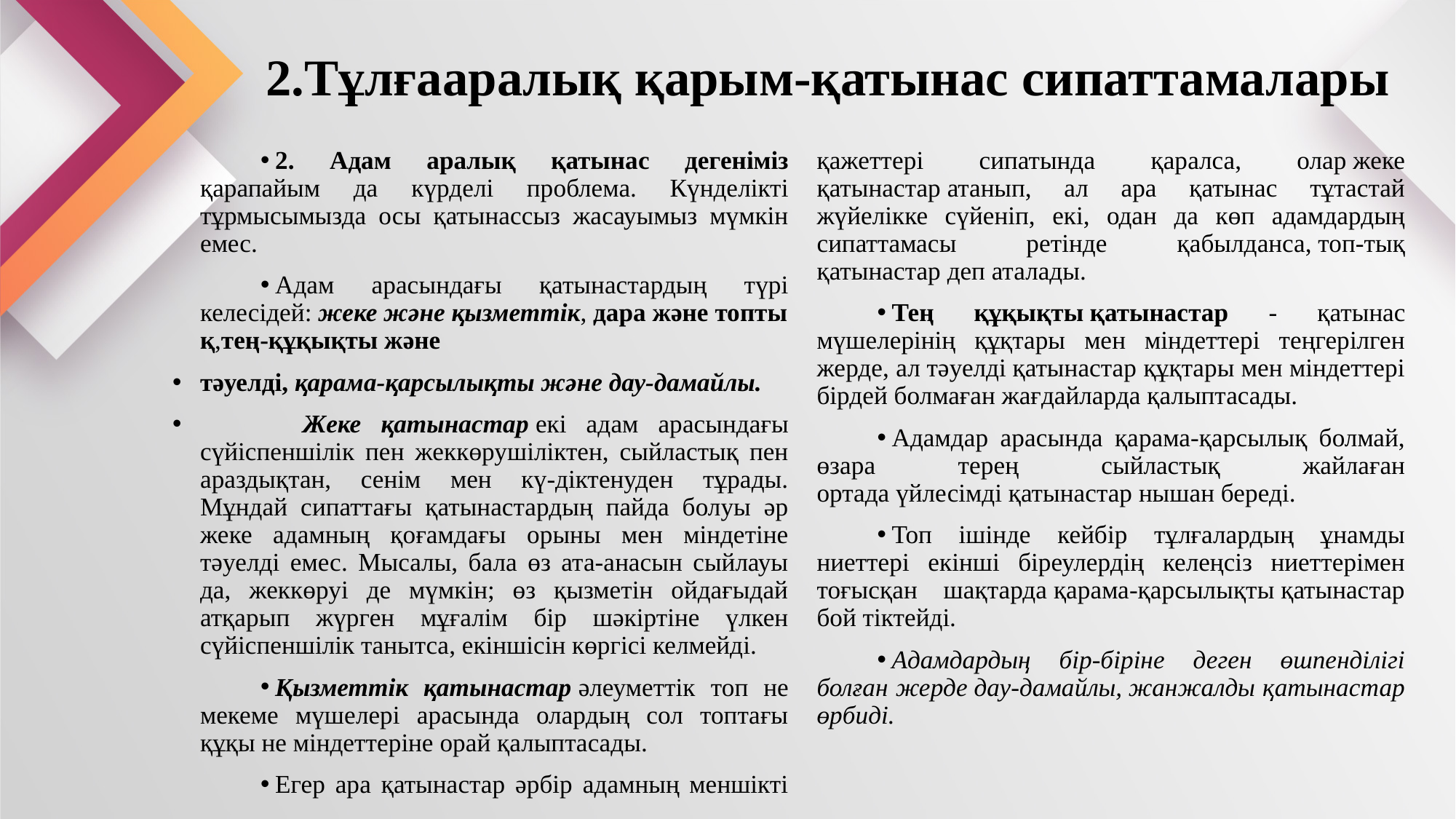

# 2.Тұлғааралық қарым-қатынас сипаттамалары
2. Адам аралық қатынас дегеніміз қарапайым да күрделі проблема. Күнделікті тұрмысымызда осы қатынассыз жасауымыз мүмкін емес.
Адам арасындағы қатынастардың түрі келесідей: жеке және қызметтік, дара және топтық,тең-құқықты және
тәуелді, қарама-қарсылықты және дау-дамайлы.
	Жеке қатынастар екі адам арасындағы сүйіспеншілік пен жеккөрушіліктен, сыйластық пен араздықтан, сенім мен кү-діктенуден тұрады. Мұндай сипаттағы қатынастардың пайда болуы әр жеке адамның қоғамдағы орыны мен міндетіне тәуелді емес. Мысалы, бала өз ата-анасын сыйлауы да, жеккөруі де мүмкін; өз қызметін ойдағыдай атқарып жүрген мұғалім бір шәкіртіне үлкен сүйіспеншілік танытса, екіншісін көргісі келмейді.
Қызметтік қатынастар әлеуметтік топ не мекеме мүшелері арасында олардың сол топтағы құқы не міндеттеріне орай қалыптасады.
Егер ара қатынастар әрбір адамның меншікті қажеттері сипатында қаралса, олар жеке қатынастар атанып, ал ара қатынас тұтастай жүйелікке сүйеніп, екі, одан да көп адамдардың сипаттамасы ретінде қабылданса, топ-тық қатынастар деп аталады.
Тең құқықты қатынастар - қатынас мүшелерінің құқтары мен міндеттері теңгерілген жерде, ал тәуелді қатынастар құқтары мен міндеттері бірдей болмаған жағдайларда қалыптасады.
Адамдар арасында қарама-қарсылық болмай, өзара терең сыйластық жайлаған ортада үйлесімді қатынастар нышан береді.
Топ ішінде кейбір тұлғалардың ұнамды ниеттері екінші біреулердің келеңсіз ниеттерімен тоғысқан шақтарда қарама-қарсылықты қатынастар бой тіктейді.
Адамдардың бір-біріне деген өшпенділігі болған жерде дау-дамайлы, жанжалды қатынастар өрбиді.